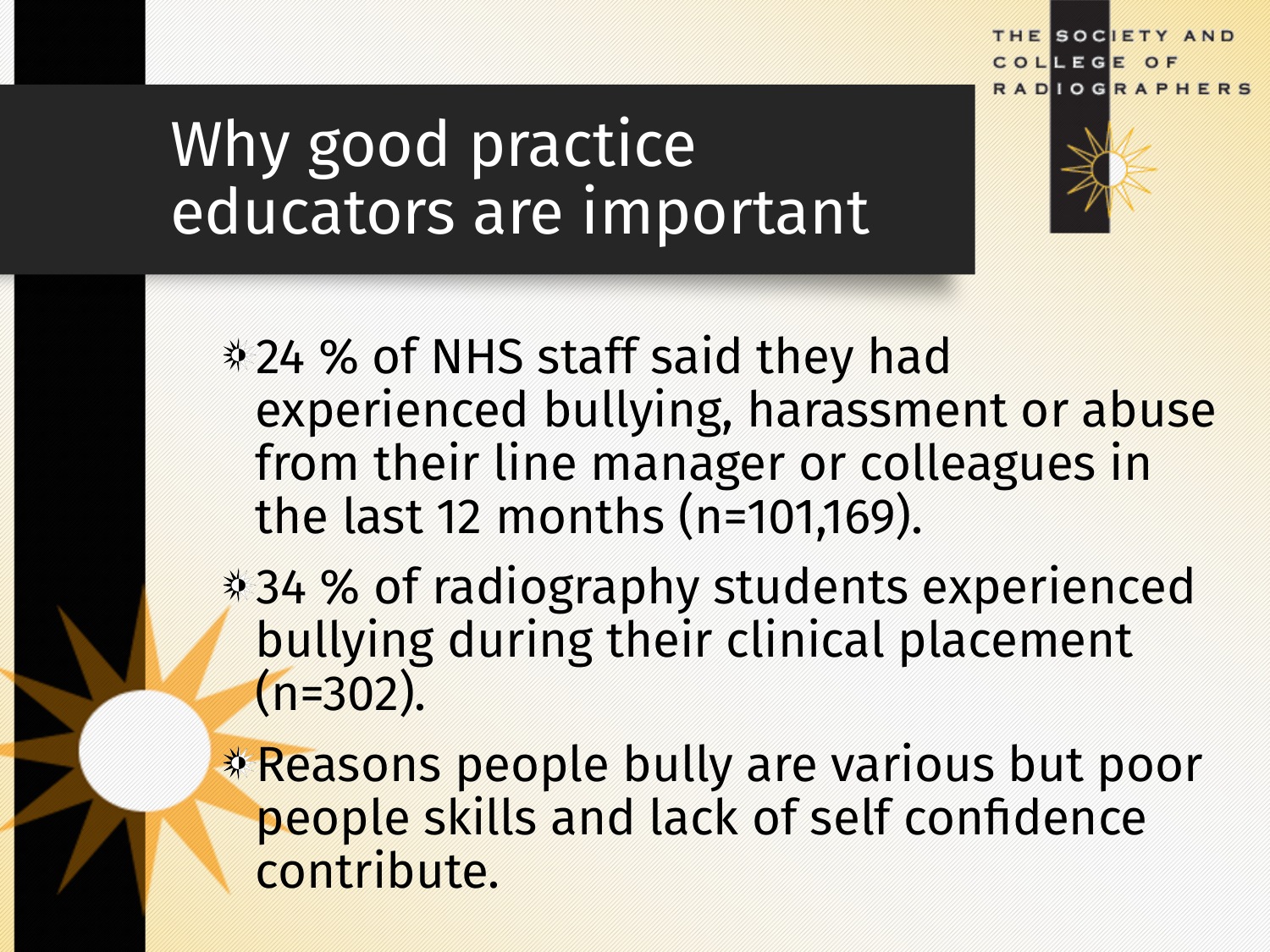

# Why good practice educators are important
24 % of NHS staff said they had experienced bullying, harassment or abuse from their line manager or colleagues in the last 12 months (n=101,169).
34 % of radiography students experienced bullying during their clinical placement (n=302).
Reasons people bully are various but poor people skills and lack of self confidence contribute.